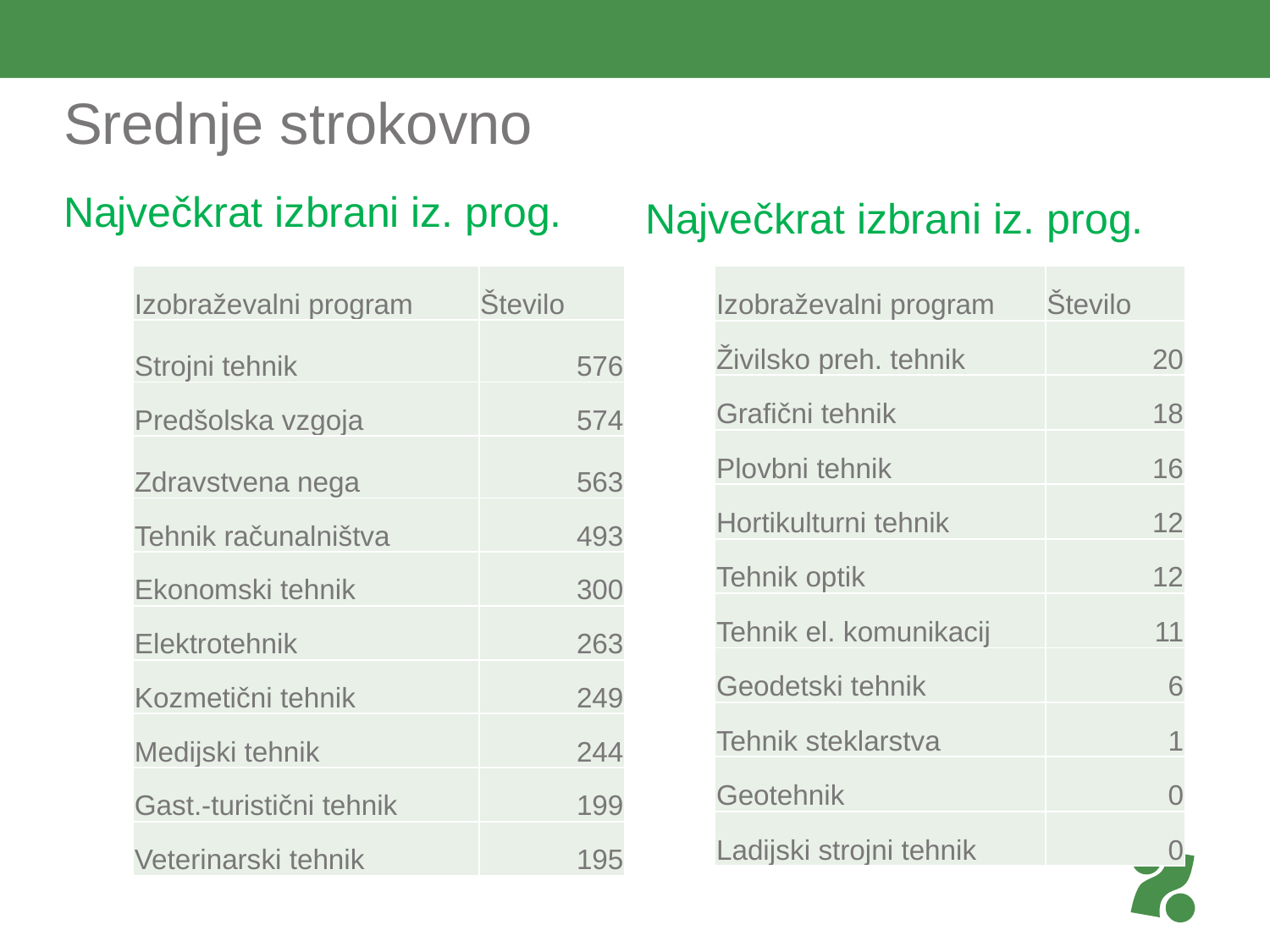

# Srednje strokovno
Največkrat izbrani iz. prog.

Največkrat izbrani iz. prog.

| Izobraževalni program | Število |
| --- | --- |
| Strojni tehnik | 576 |
| Predšolska vzgoja | 574 |
| Zdravstvena nega | 563 |
| Tehnik računalništva | 493 |
| Ekonomski tehnik | 300 |
| Elektrotehnik | 263 |
| Kozmetični tehnik | 249 |
| Medijski tehnik | 244 |
| Gast.-turistični tehnik | 199 |
| Veterinarski tehnik | 195 |
| Izobraževalni program | Število |
| --- | --- |
| Živilsko preh. tehnik | 20 |
| Grafični tehnik | 18 |
| Plovbni tehnik | 16 |
| Hortikulturni tehnik | 12 |
| Tehnik optik | 12 |
| Tehnik el. komunikacij | 11 |
| Geodetski tehnik | 6 |
| Tehnik steklarstva | 1 |
| Geotehnik | 0 |
| Ladijski strojni tehnik | 0 |